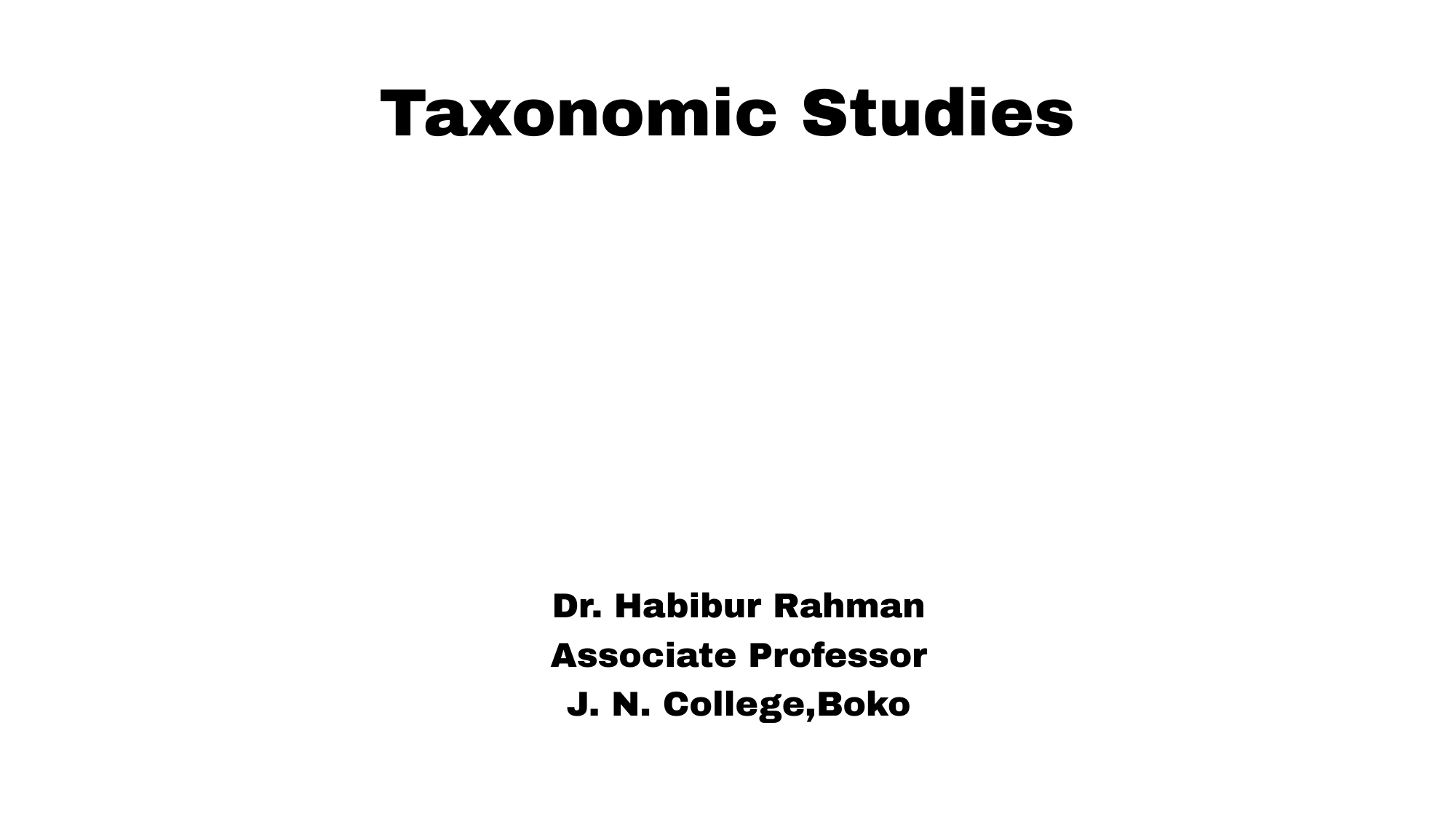

# Taxonomic Studies
Dr. Habibur Rahman
Associate Professor
J. N. College,Boko